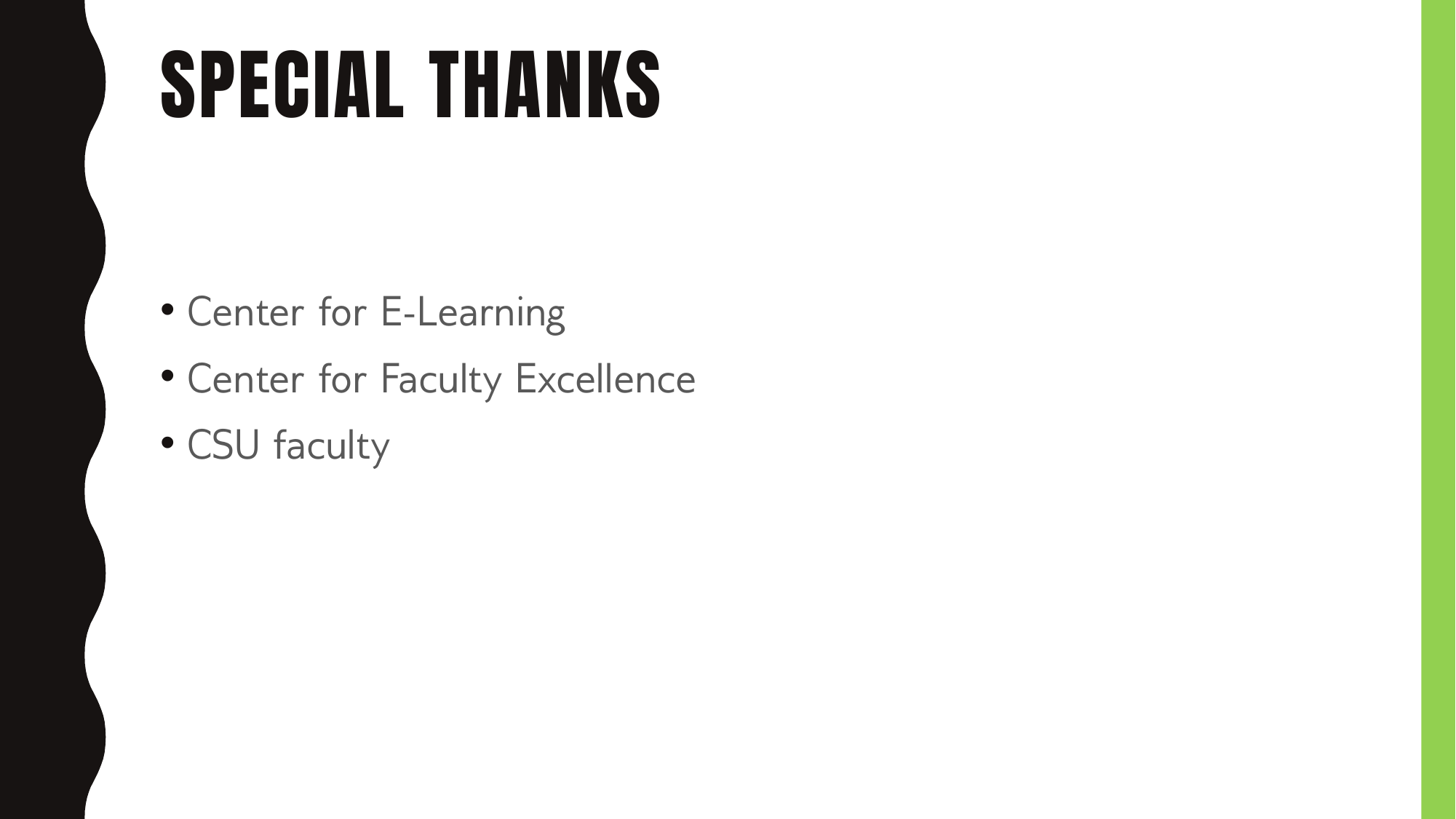

# Special thanks
Center for E-Learning
Center for Faculty Excellence
CSU faculty